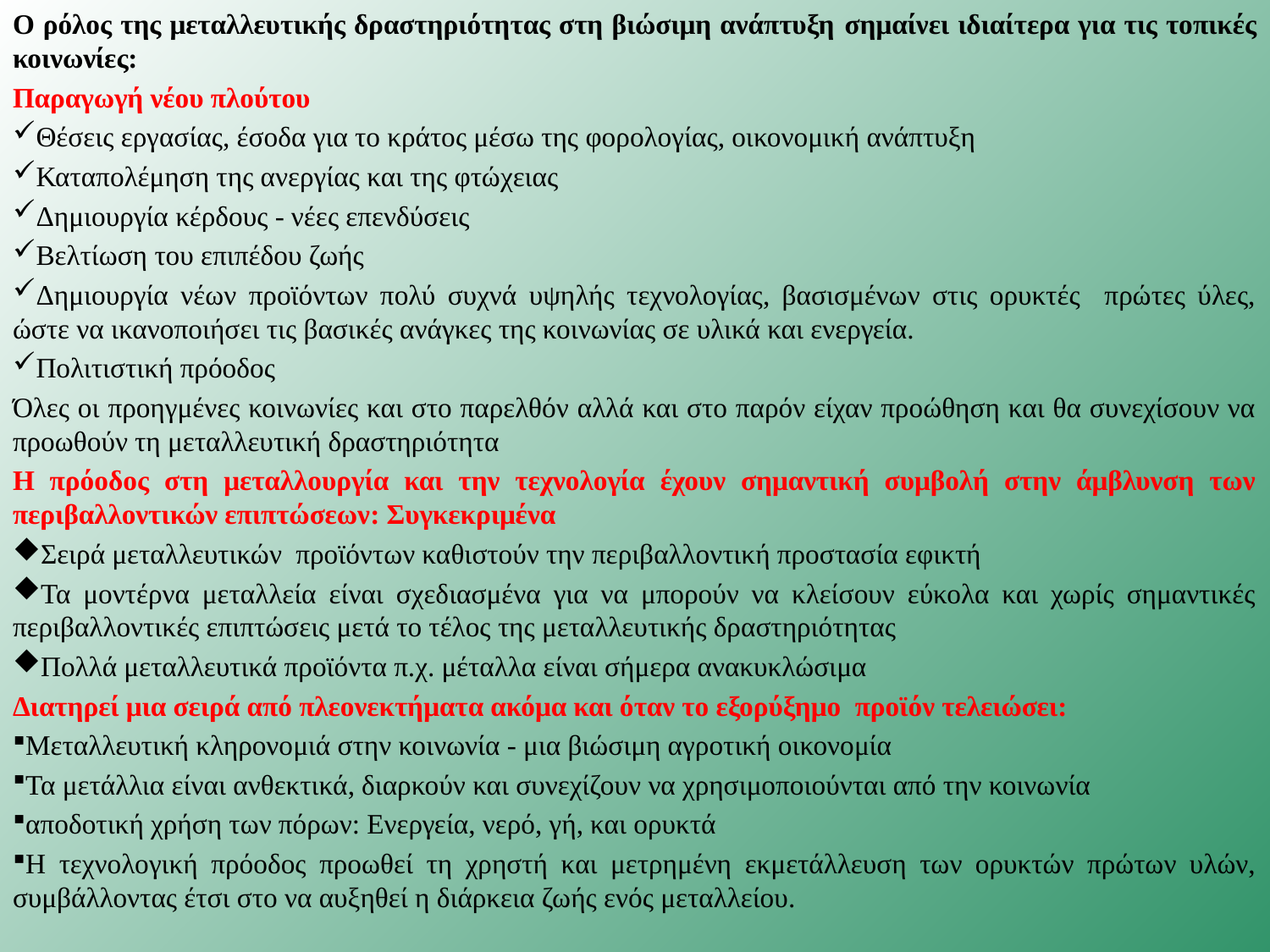

O ρόλος της μεταλλευτικής δραστηριότητας στη βιώσιμη ανάπτυξη σημαίνει ιδιαίτερα για τις τοπικές κοινωνίες:
Παραγωγή νέου πλούτου
Θέσεις εργασίας, έσοδα για το κράτος μέσω της φορολογίας, οικονομική ανάπτυξη
Καταπολέμηση της ανεργίας και της φτώχειας
Δημιουργία κέρδους - νέες επενδύσεις
Βελτίωση του επιπέδου ζωής
Δημιουργία νέων προϊόντων πολύ συχνά υψηλής τεχνολογίας, βασισμένων στις ορυκτές  πρώτες ύλες, ώστε να ικανοποιήσει τις βασικές ανάγκες της κοινωνίας σε υλικά και ενεργεία.
Πολιτιστική πρόοδος
Όλες οι προηγμένες κοινωνίες και στο παρελθόν αλλά και στο παρόν είχαν προώθηση και θα συνεχίσουν να προωθούν τη μεταλλευτική δραστηριότητα
Η πρόοδος στη μεταλλουργία και την τεχνολογία έχουν σημαντική συμβολή στην άμβλυνση των περιβαλλοντικών επιπτώσεων: Συγκεκριμένα
Σειρά μεταλλευτικών  προϊόντων καθιστούν την περιβαλλοντική προστασία εφικτή
Τα μοντέρνα μεταλλεία είναι σχεδιασμένα για να μπορούν να κλείσουν εύκολα και χωρίς σημαντικές περιβαλλοντικές επιπτώσεις μετά το τέλος της μεταλλευτικής δραστηριότητας
Πολλά μεταλλευτικά προϊόντα π.χ. μέταλλα είναι σήμερα ανακυκλώσιμα
Διατηρεί μια σειρά από πλεονεκτήματα ακόμα και όταν το εξορύξημο  προϊόν τελειώσει:
Μεταλλευτική κληρονομιά στην κοινωνία - μια βιώσιμη αγροτική οικονομία
Τα μετάλλια είναι ανθεκτικά, διαρκούν και συνεχίζουν να χρησιμοποιούνται από την κοινωνία
αποδοτική χρήση των πόρων: Ενεργεία, νερό, γή, και ορυκτά
Η τεχνολογική πρόοδος προωθεί τη χρηστή και μετρημένη εκμετάλλευση των ορυκτών πρώτων υλών, συμβάλλοντας έτσι στο να αυξηθεί η διάρκεια ζωής ενός μεταλλείου.